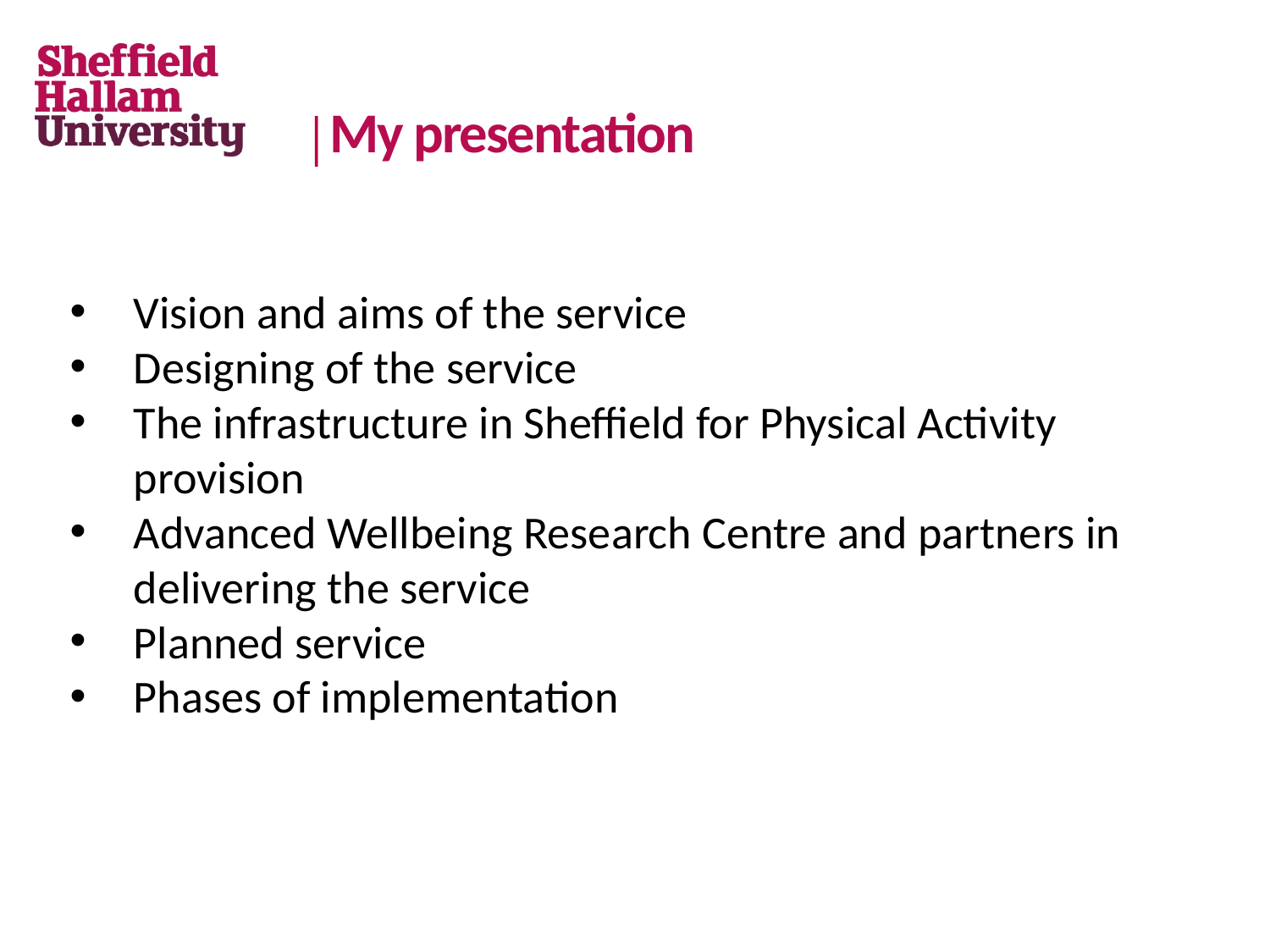

# My presentation
Vision and aims of the service
Designing of the service
The infrastructure in Sheffield for Physical Activity provision
Advanced Wellbeing Research Centre and partners in delivering the service
Planned service
Phases of implementation